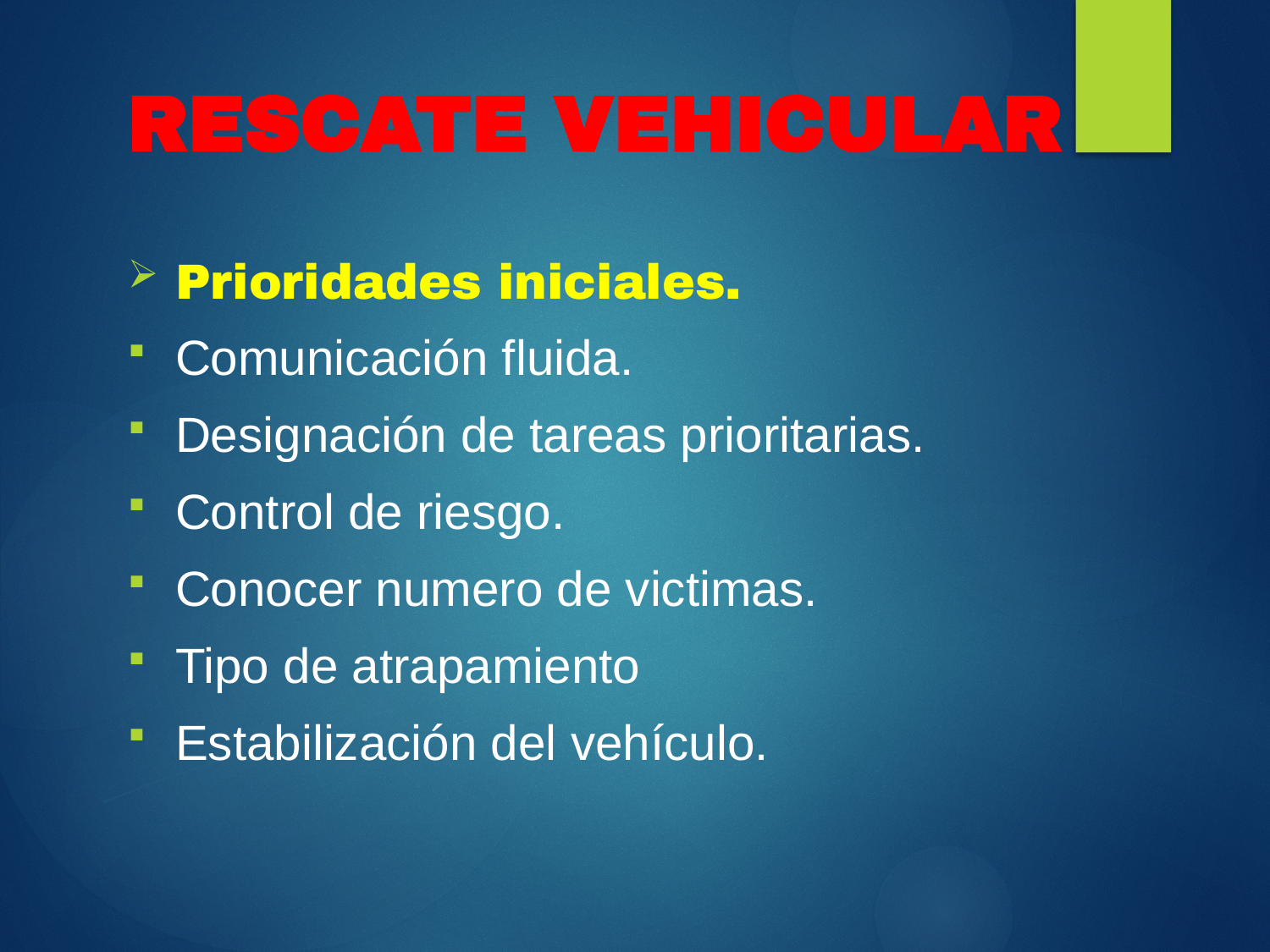

# RESCATE VEHICULAR
Prioridades iniciales.
Comunicación fluida.
Designación de tareas prioritarias.
Control de riesgo.
Conocer numero de victimas.
Tipo de atrapamiento
Estabilización del vehículo.